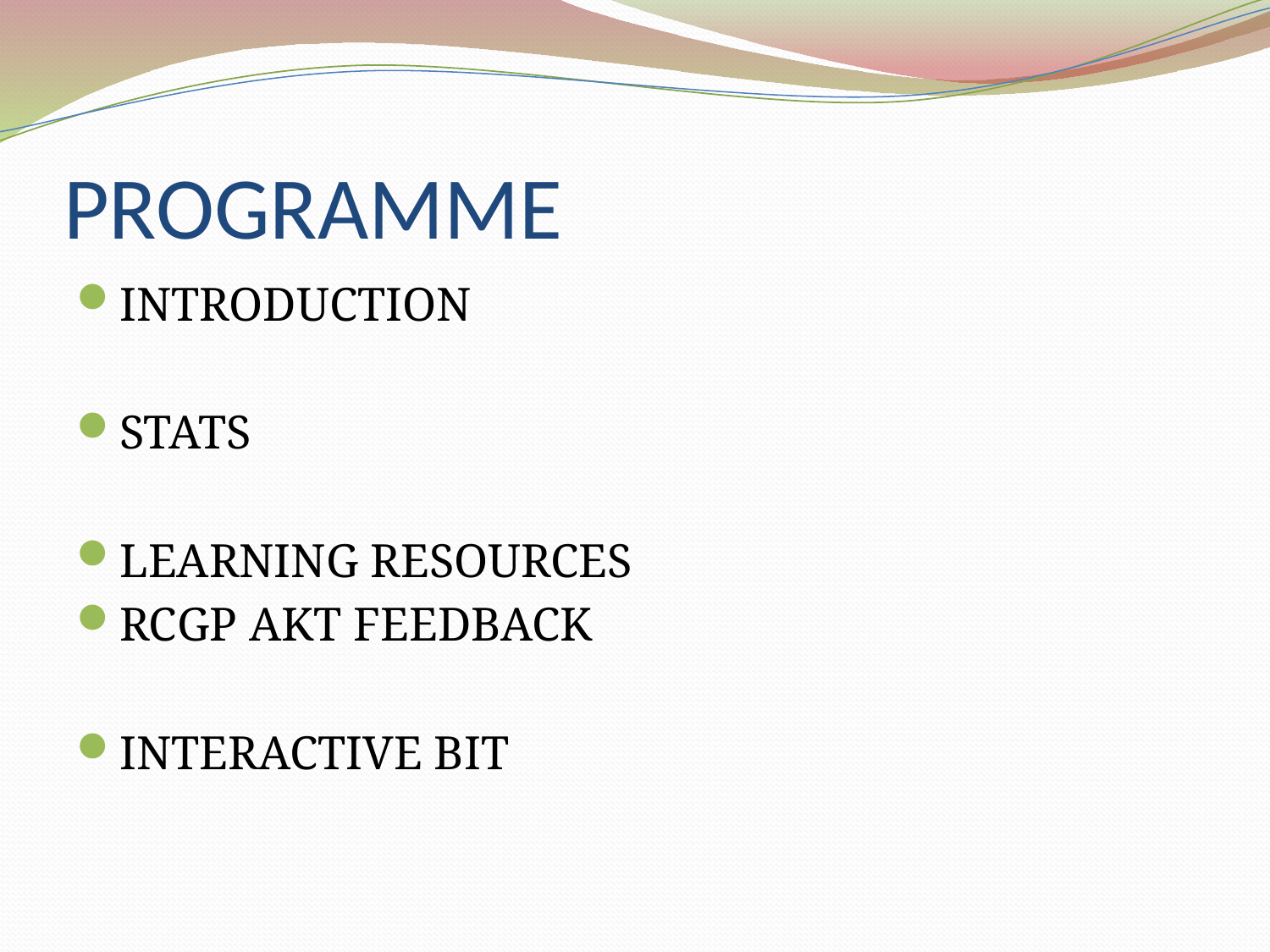

# PROGRAMME
INTRODUCTION

STATS

LEARNING RESOURCES
RCGP AKT FEEDBACK

INTERACTIVE BIT